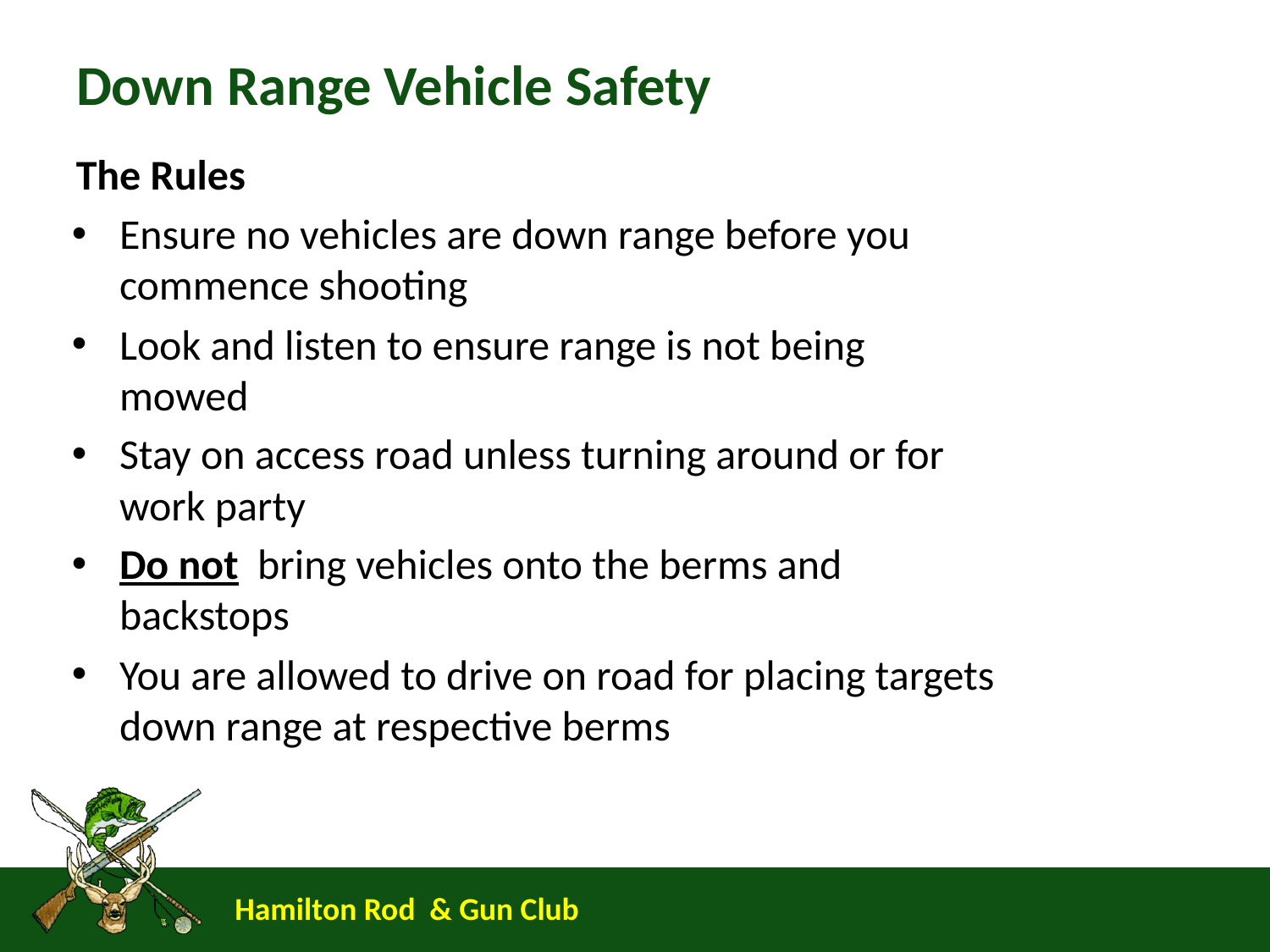

# Down Range Vehicle Safety
The Rules

Ensure no vehicles are down range before you commence shooting
Look and listen to ensure range is not being mowed
Stay on access road unless turning around or for work party
Do not  bring vehicles onto the berms and backstops
You are allowed to drive on road for placing targets down range at respective berms